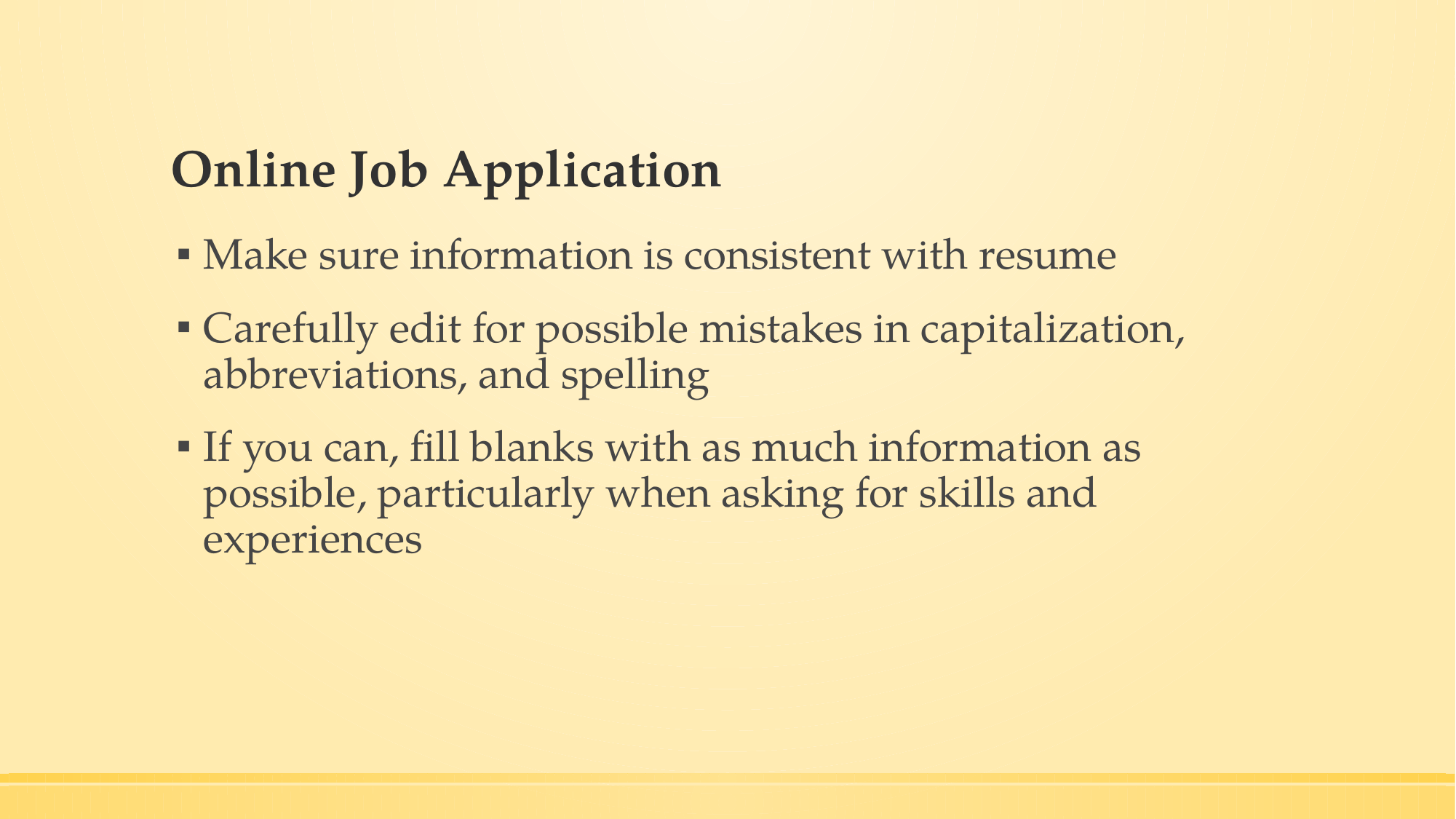

# Online Job Application
Make sure information is consistent with resume
Carefully edit for possible mistakes in capitalization, abbreviations, and spelling
If you can, fill blanks with as much information as possible, particularly when asking for skills and experiences